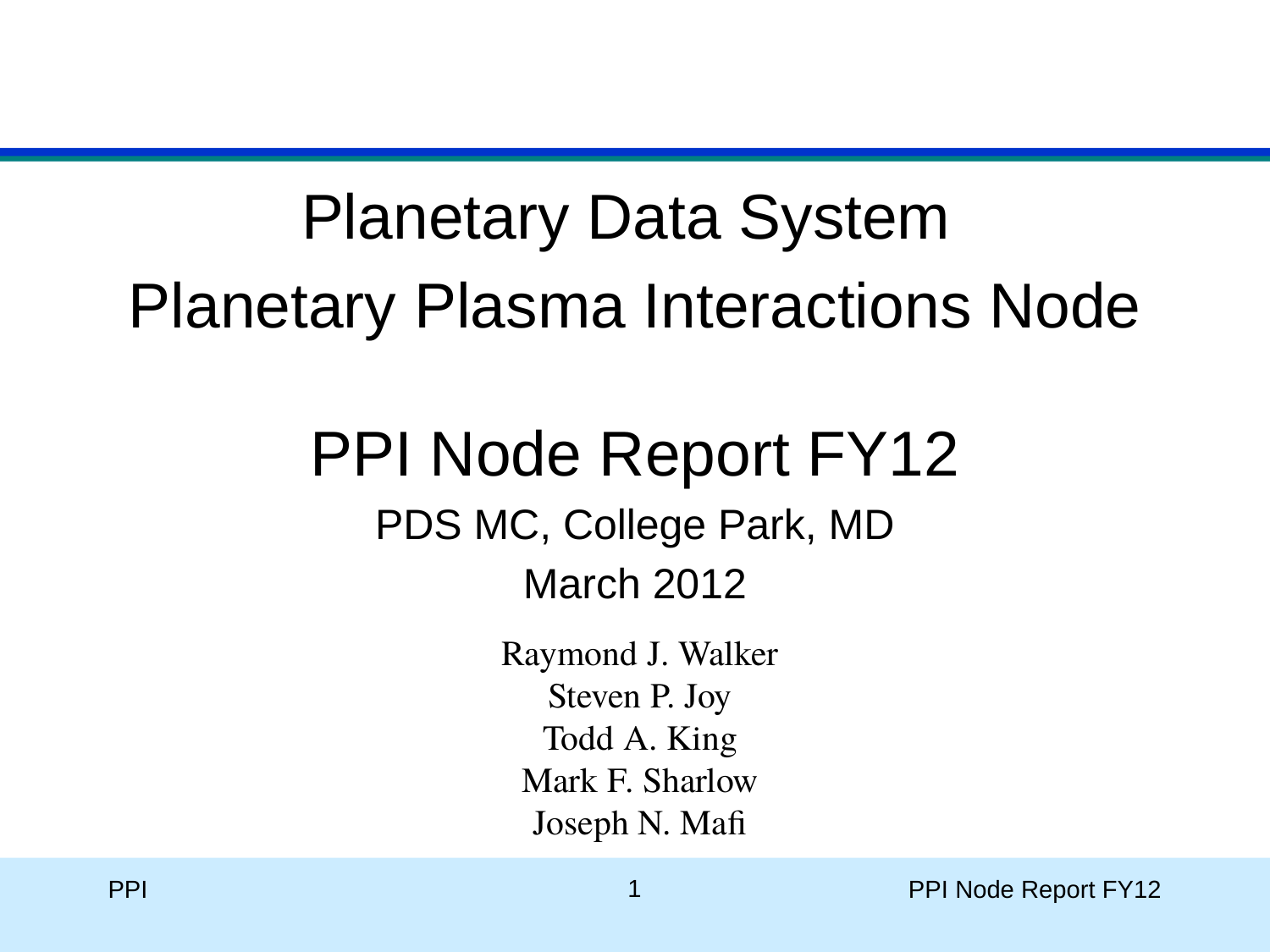

Planetary Data System
Planetary Plasma Interactions Node

PPI Node Report FY12
PDS MC, College Park, MD
March 2012

Raymond J. Walker
Steven P. Joy
Todd A. King
Mark F. Sharlow
Joseph N. Mafi
1
PPI
PPI Node Report FY12